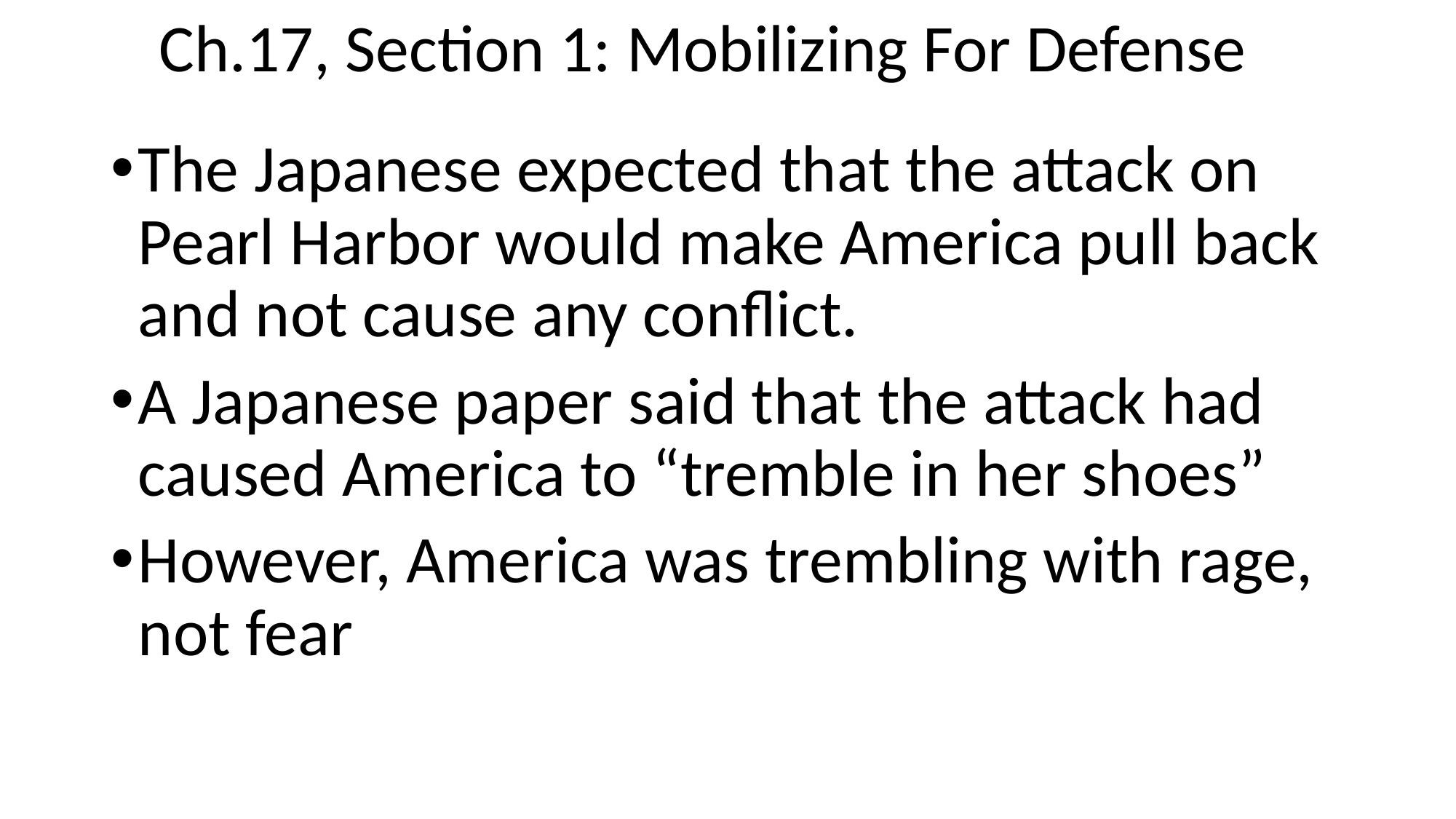

# Ch.17, Section 1: Mobilizing For Defense
The Japanese expected that the attack on Pearl Harbor would make America pull back and not cause any conflict.
A Japanese paper said that the attack had caused America to “tremble in her shoes”
However, America was trembling with rage, not fear